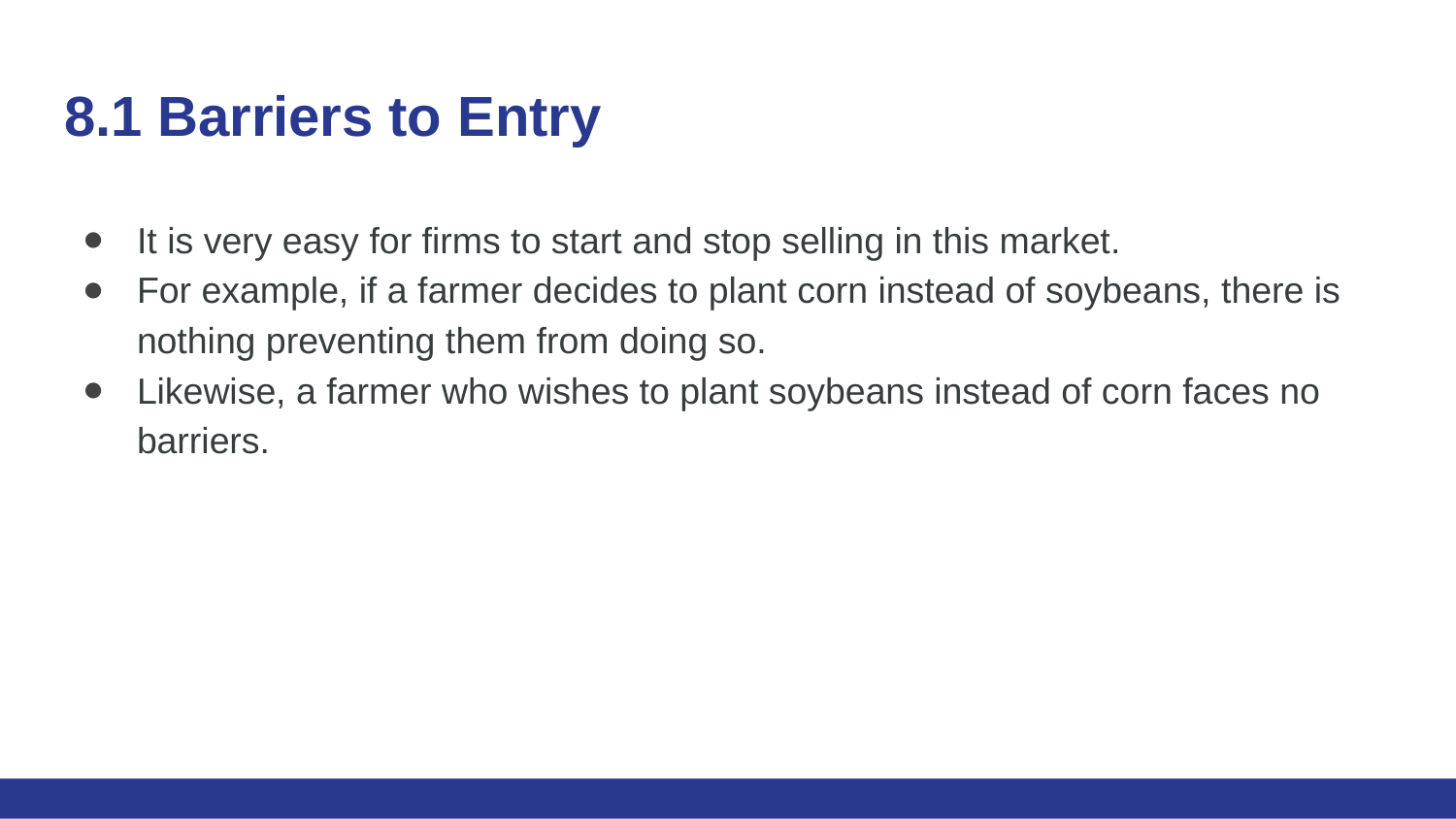

# 8.1 Barriers to Entry
It is very easy for firms to start and stop selling in this market.
For example, if a farmer decides to plant corn instead of soybeans, there is nothing preventing them from doing so.
Likewise, a farmer who wishes to plant soybeans instead of corn faces no barriers.